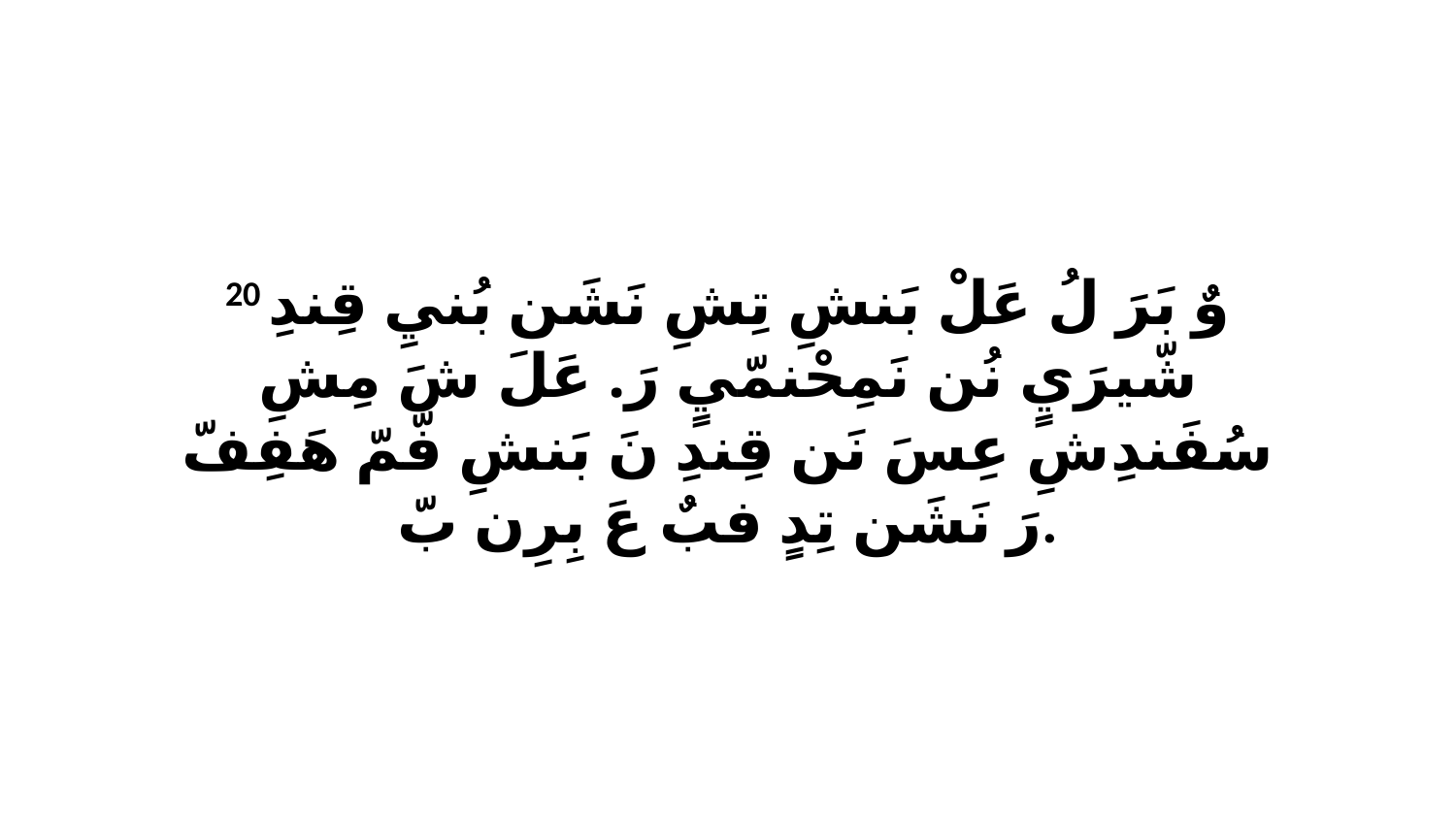

20 وٌ بَرَ لُ عَلْ بَنشِ تِشِ نَشَن بُنيِ قِندِ شّيرَيٍ نُن نَمِحْنمّيٍ رَ. عَلَ شَ مِشِ سُفَندِشِ عِسَ نَن قِندِ نَ بَنشِ فّمّ هَفِفّ رَ نَشَن تِدٍ فبٌ عَ بِرِن بّ.